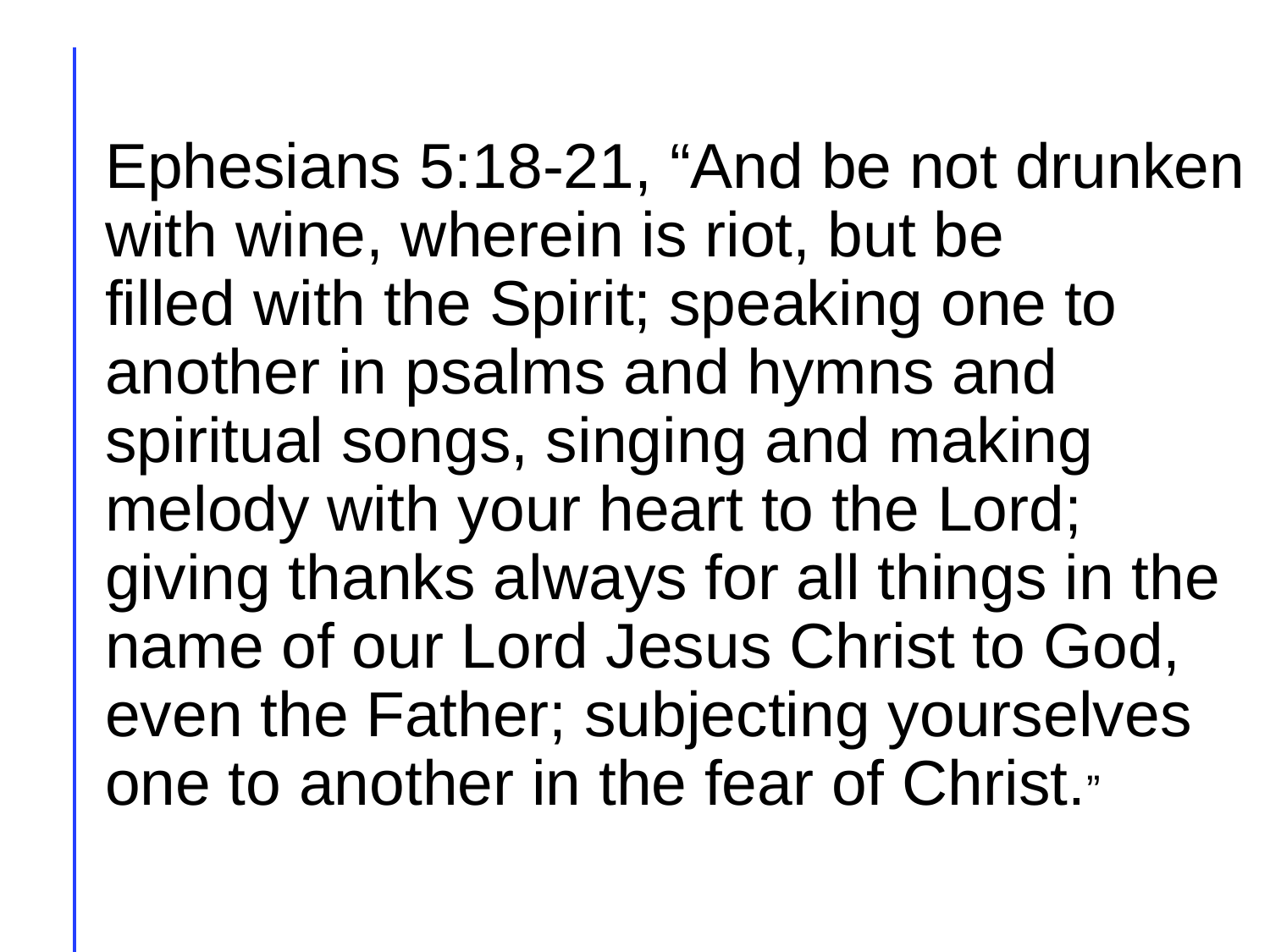

Ephesians 5:18-21, “And be not drunken with wine, wherein is riot, but be filled with the Spirit; speaking one to another in psalms and hymns and spiritual songs, singing and making melody with your heart to the Lord; giving thanks always for all things in the name of our Lord Jesus Christ to God, even the Father; subjecting yourselves one to another in the fear of Christ.”